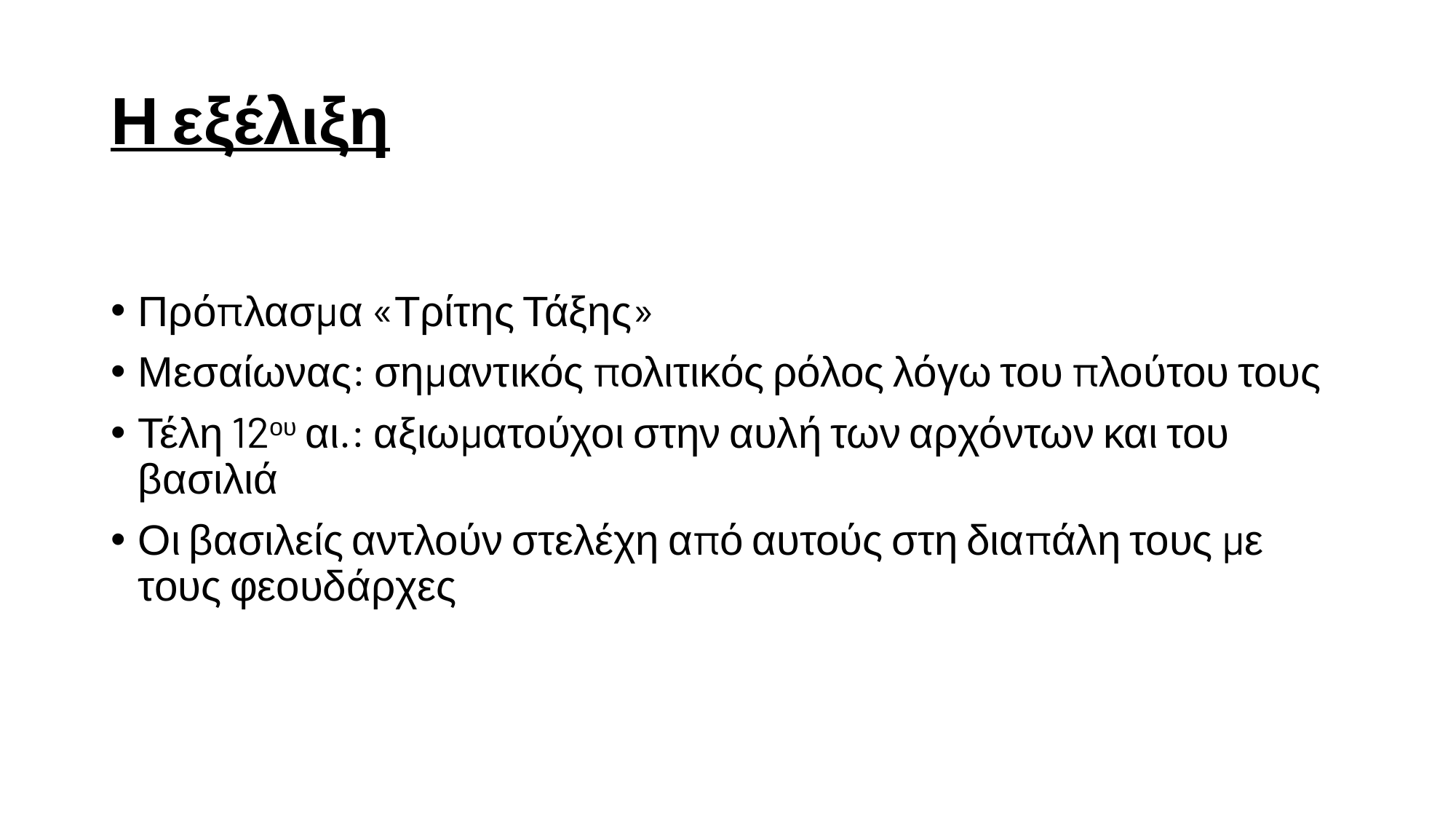

# Η εξέλιξη

Πρόπλασμα «Τρίτης Τάξης»
Μεσαίωνας: σημαντικός πολιτικός ρόλος λόγω του πλούτου τους
Τέλη 12ου αι.: αξιωματούχοι στην αυλή των αρχόντων και του βασιλιά
Οι βασιλείς αντλούν στελέχη από αυτούς στη διαπάλη τους με τους φεουδάρχες